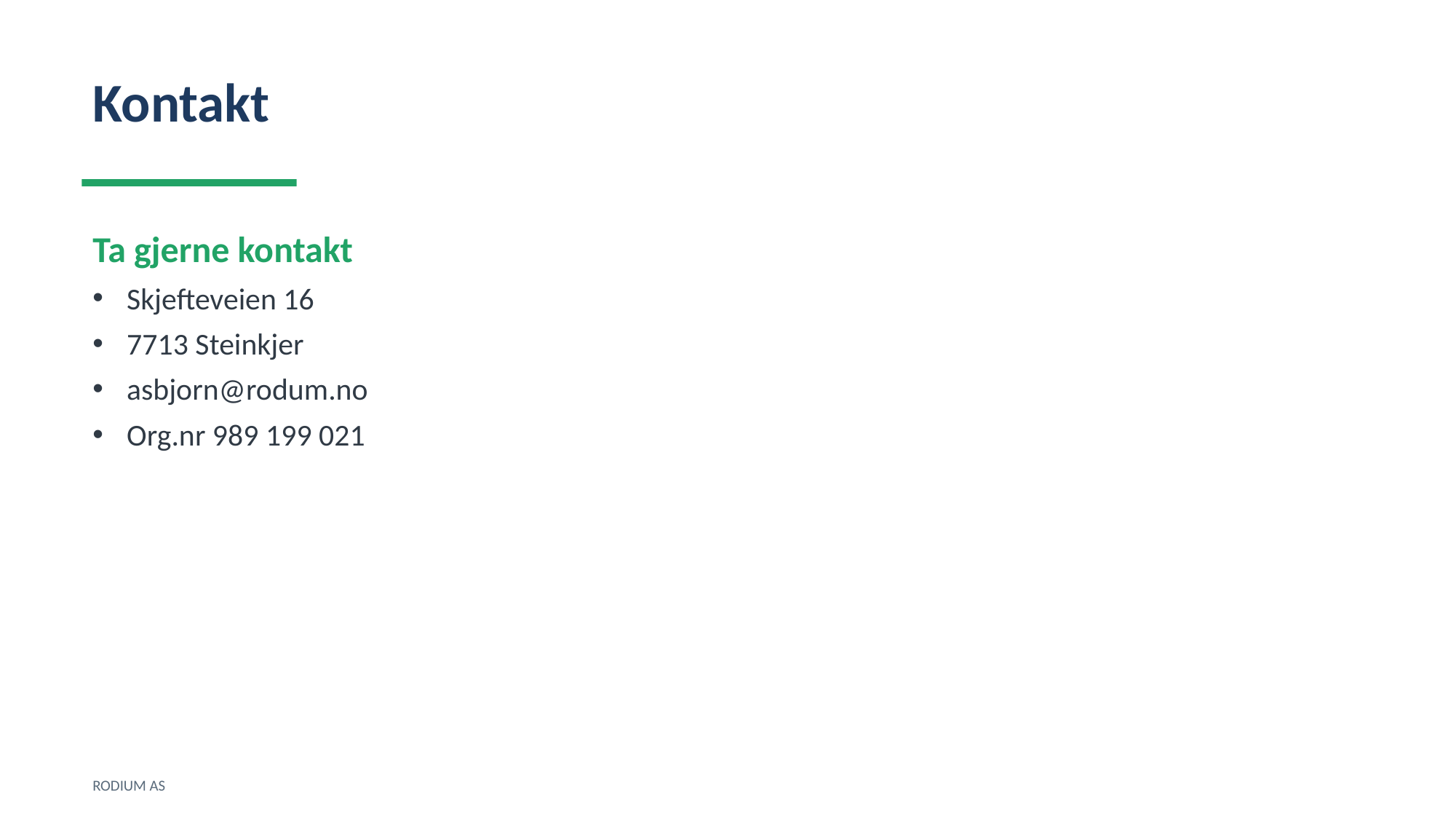

Kontakt

Ta gjerne kontakt
Skjefteveien 16
7713 Steinkjer
asbjorn@rodum.no
Org.nr 989 199 021
RODIUM AS